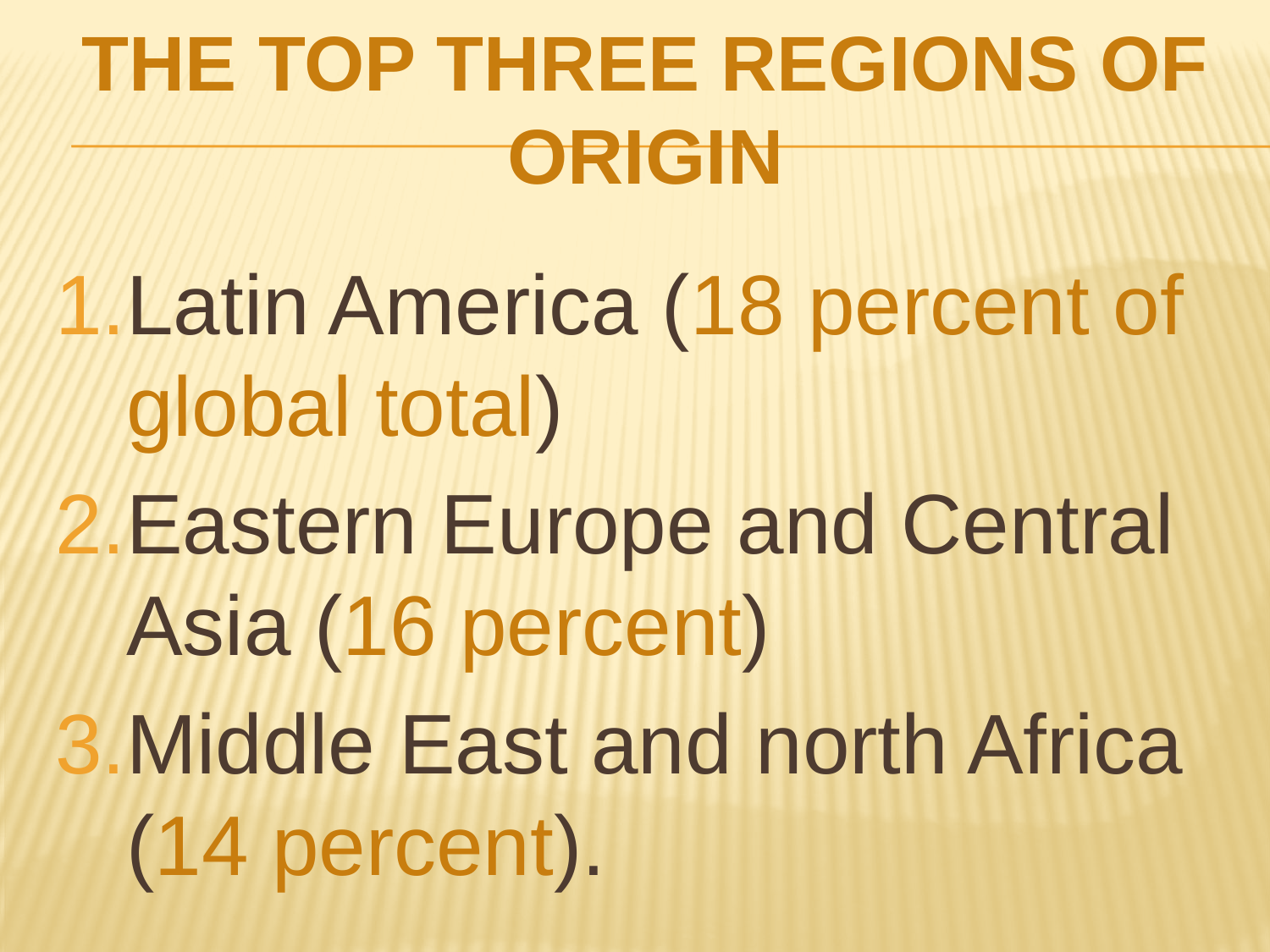

# THE TOP THREE REGIONS OF ORIGIN
Latin America (18 percent of global total)
Eastern Europe and Central Asia (16 percent)
Middle East and north Africa (14 percent).